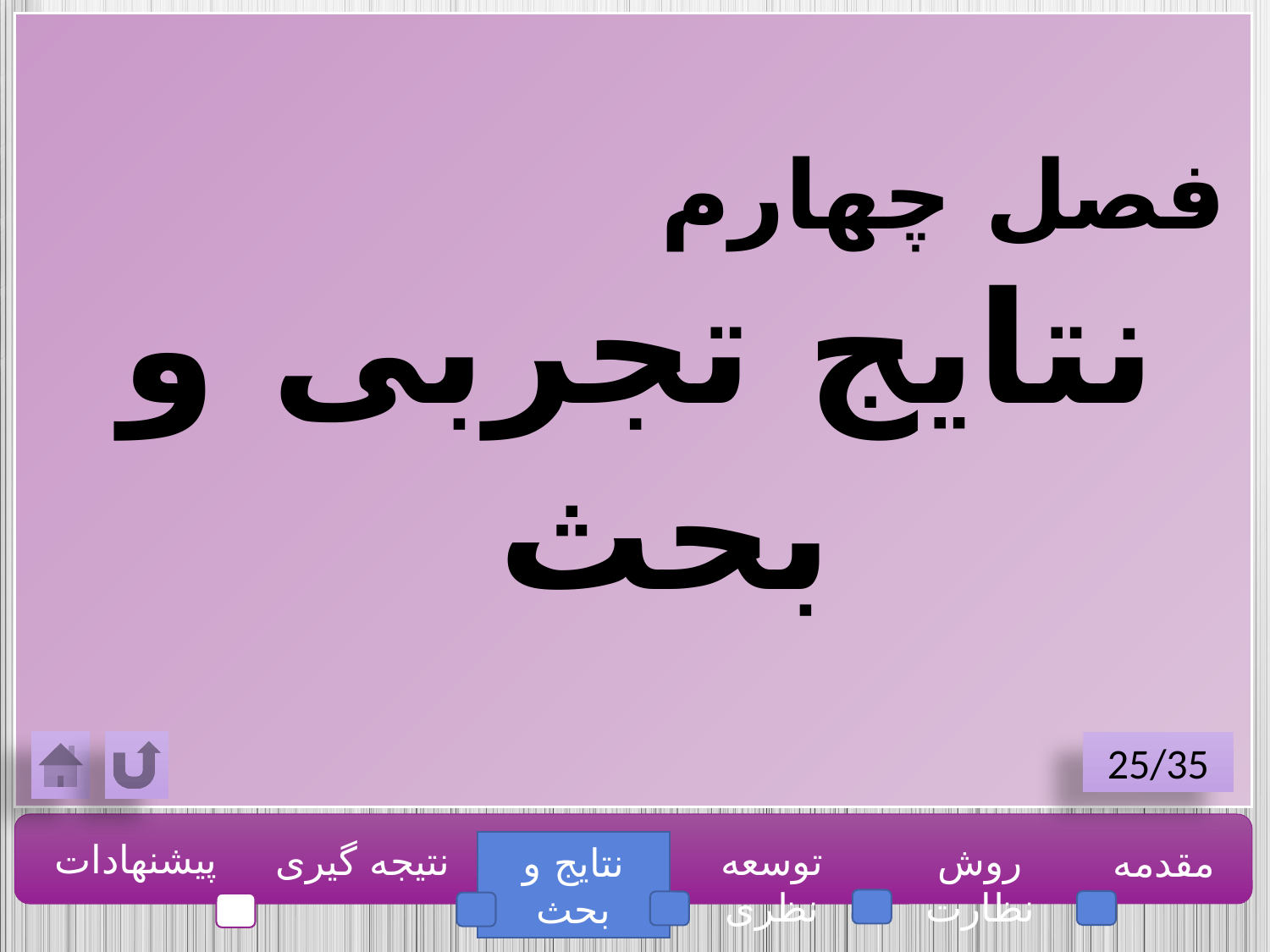

فصل چهارم
نتایج تجربی و بحث

25/35

پیشنهادات
نتیجه گیری
توسعه نظری
روش نظارت
مقدمه
نتایج و بحث